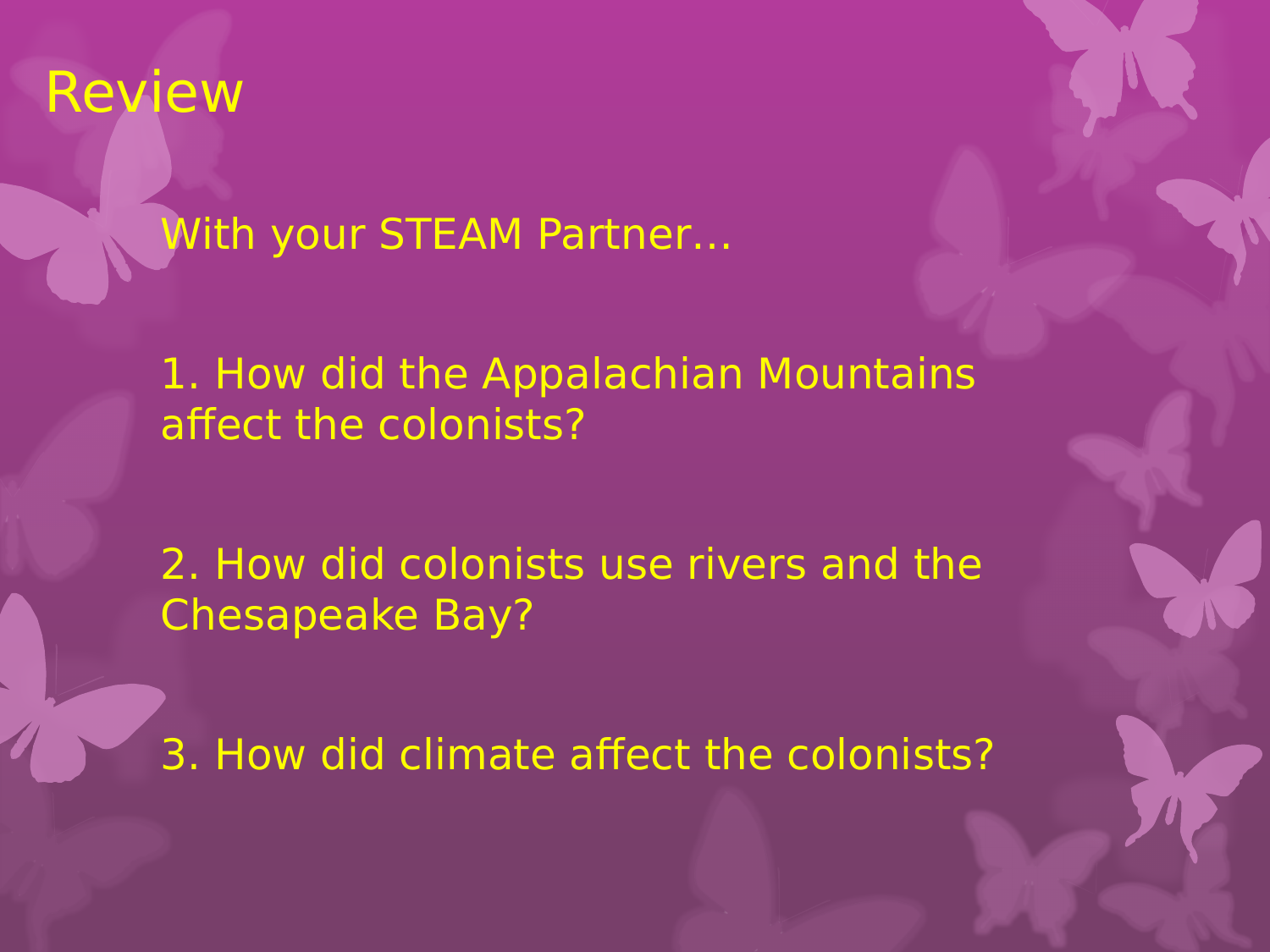

# Review
With your STEAM Partner…

1. How did the Appalachian Mountains affect the colonists?

2. How did colonists use rivers and the Chesapeake Bay?

3. How did climate affect the colonists?